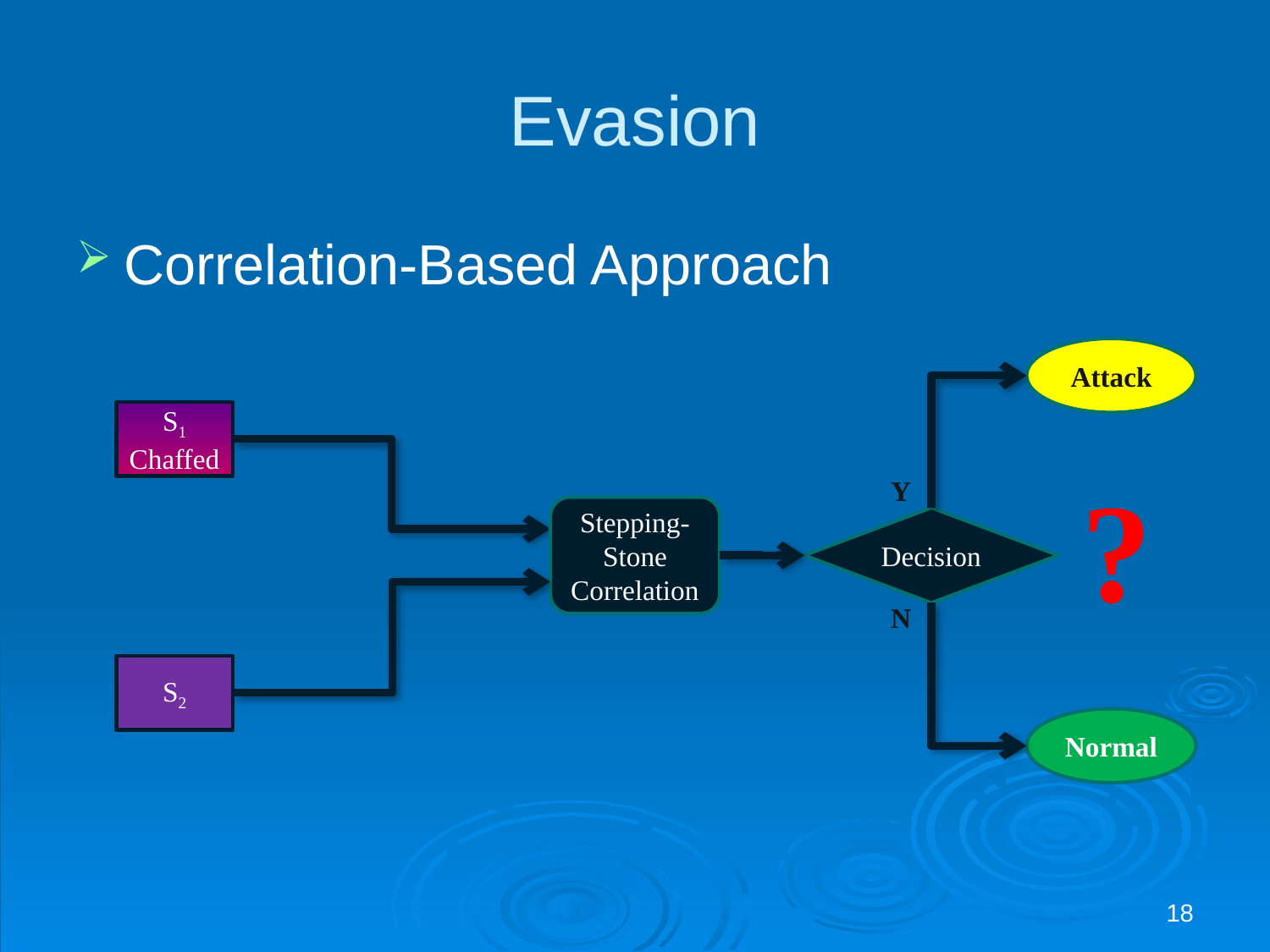

# Evasion
Correlation-Based Approach
Attack
S1
Chaffed
?
Y
Stepping-Stone Correlation
Decision
N
S2
Normal
18